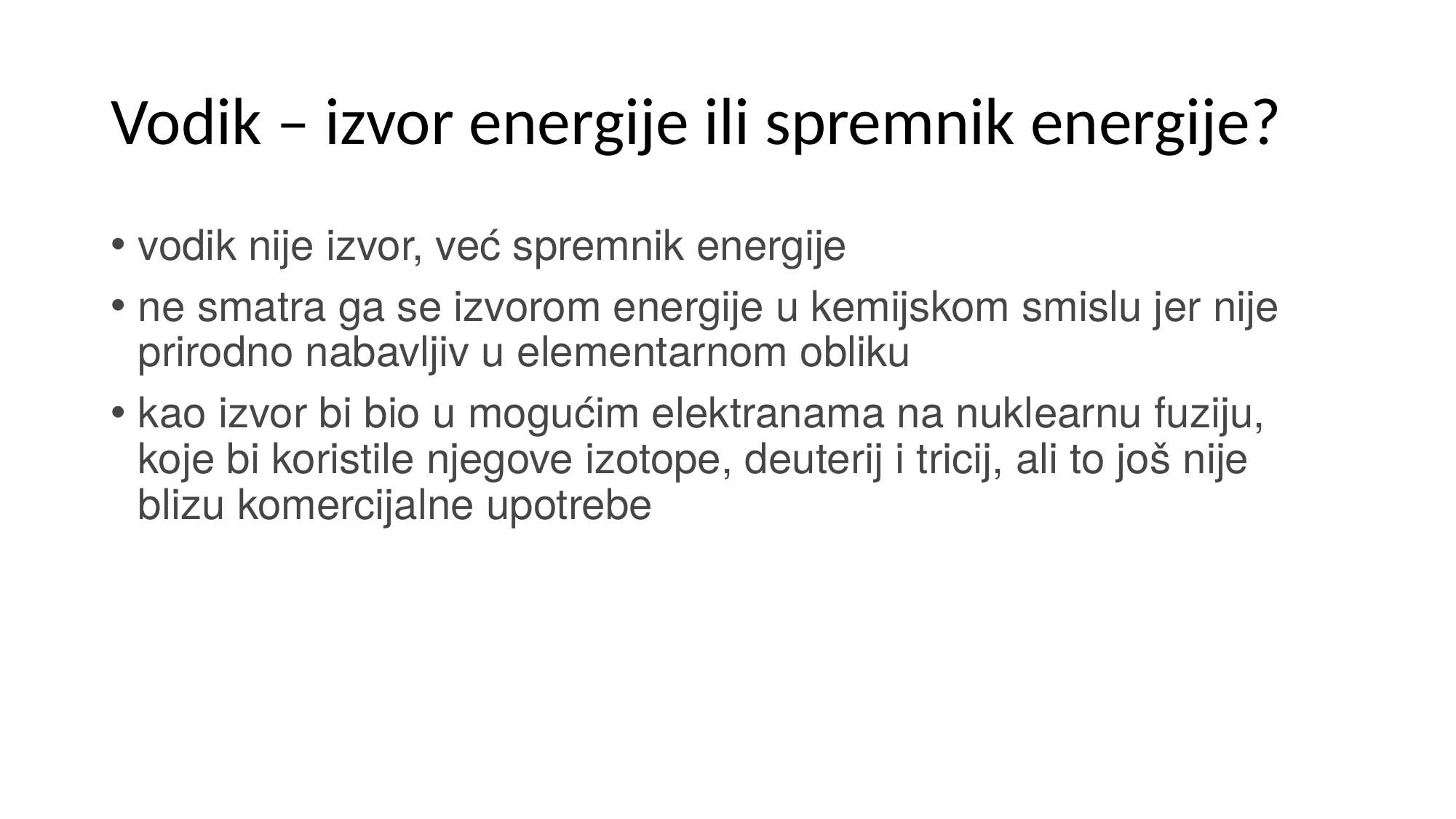

# Vodik – izvor energije ili spremnik energije?
vodik nije izvor, već spremnik energije
ne smatra ga se izvorom energije u kemijskom smislu jer nije prirodno nabavljiv u elementarnom obliku
kao izvor bi bio u mogućim elektranama na nuklearnu fuziju, koje bi koristile njegove izotope, deuterij i tricij, ali to još nije blizu komercijalne upotrebe